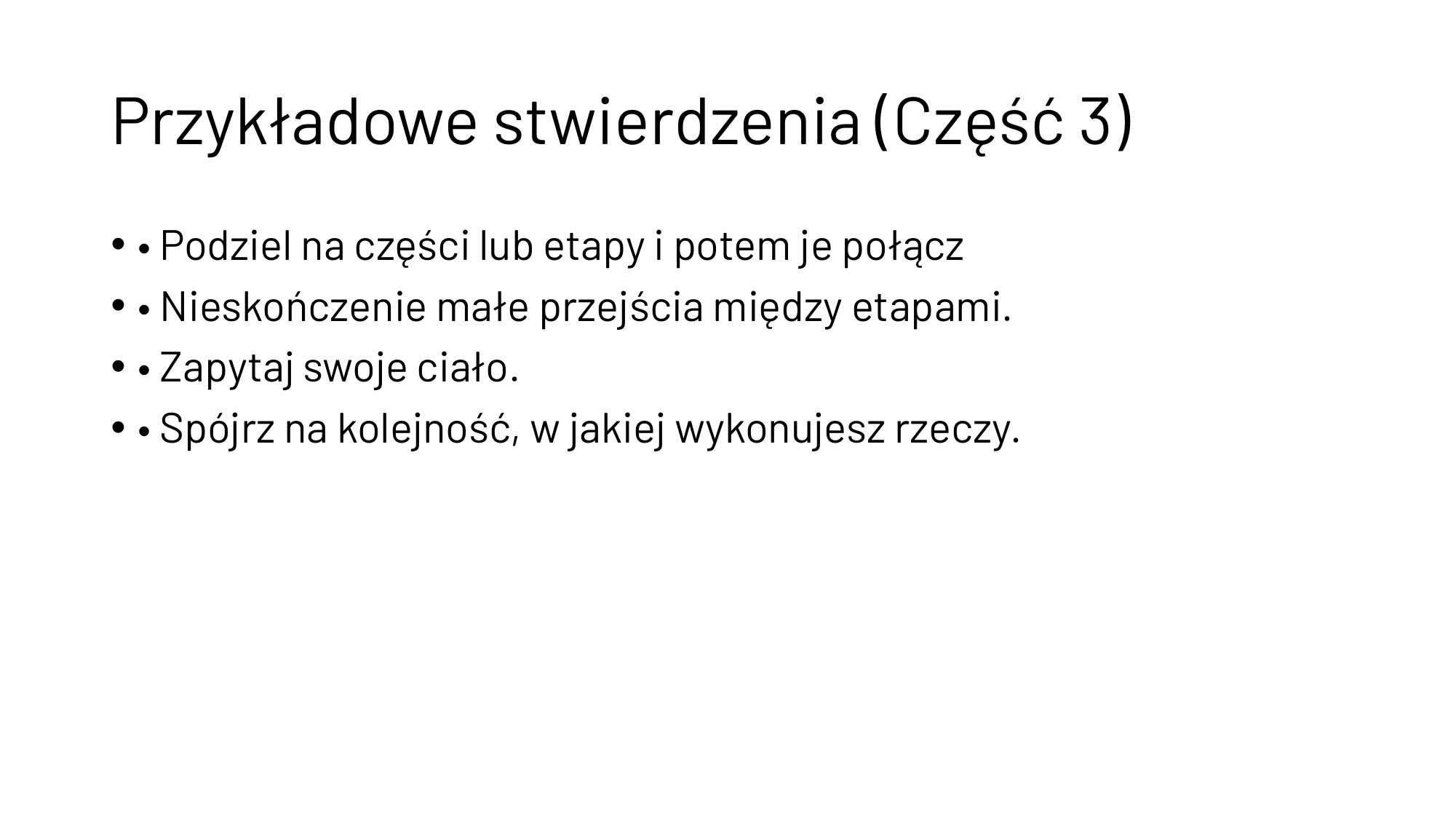

# Przykładowe stwierdzenia (Część 3)
• Podziel na części lub etapy i potem je połącz
• Nieskończenie małe przejścia między etapami.
• Zapytaj swoje ciało.
• Spójrz na kolejność, w jakiej wykonujesz rzeczy.